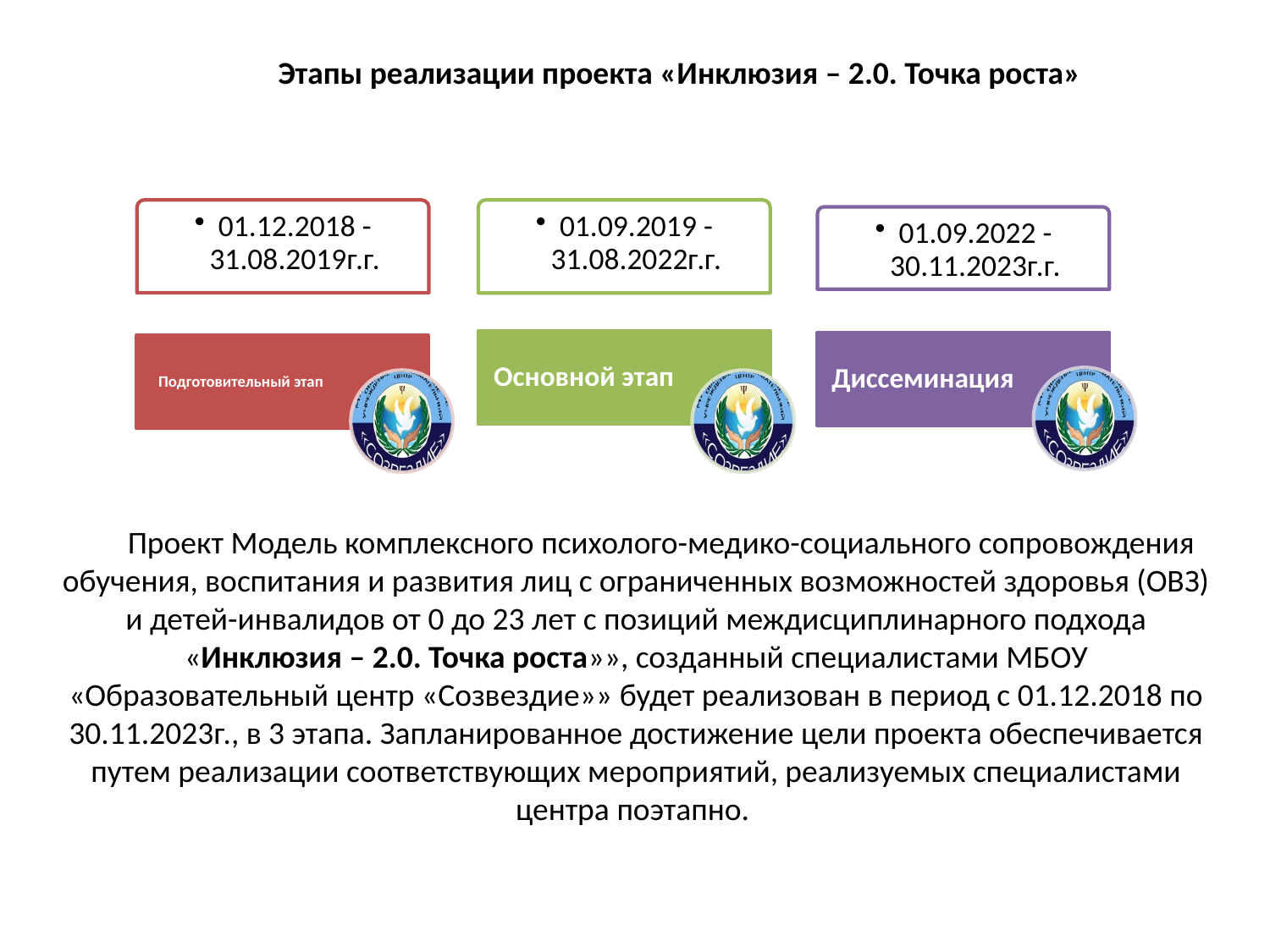

Этапы реализации проекта «Инклюзия – 2.0. Точка роста»
01.12.2018 -31.08.2019г.г.
Подготовительный этап
01.09.2019 -31.08.2022г.г.
Основной этап
01.09.2022 -30.11.2023г.г.
Диссеминация
        Проект Модель комплексного психолого-медико-социального сопровождения  обучения, воспитания и развития лиц с ограниченных возможностей здоровья (ОВЗ) и детей-инвалидов от 0 до 23 лет с позиций междисциплинарного подхода «Инклюзия – 2.0. Точка роста»», созданный специалистами МБОУ «Образовательный центр «Созвездие»» будет реализован в период с 01.12.2018 по 30.11.2023г., в 3 этапа. Запланированное достижение цели проекта обеспечивается путем реализации соответствующих мероприятий, реализуемых специалистами центра поэтапно.